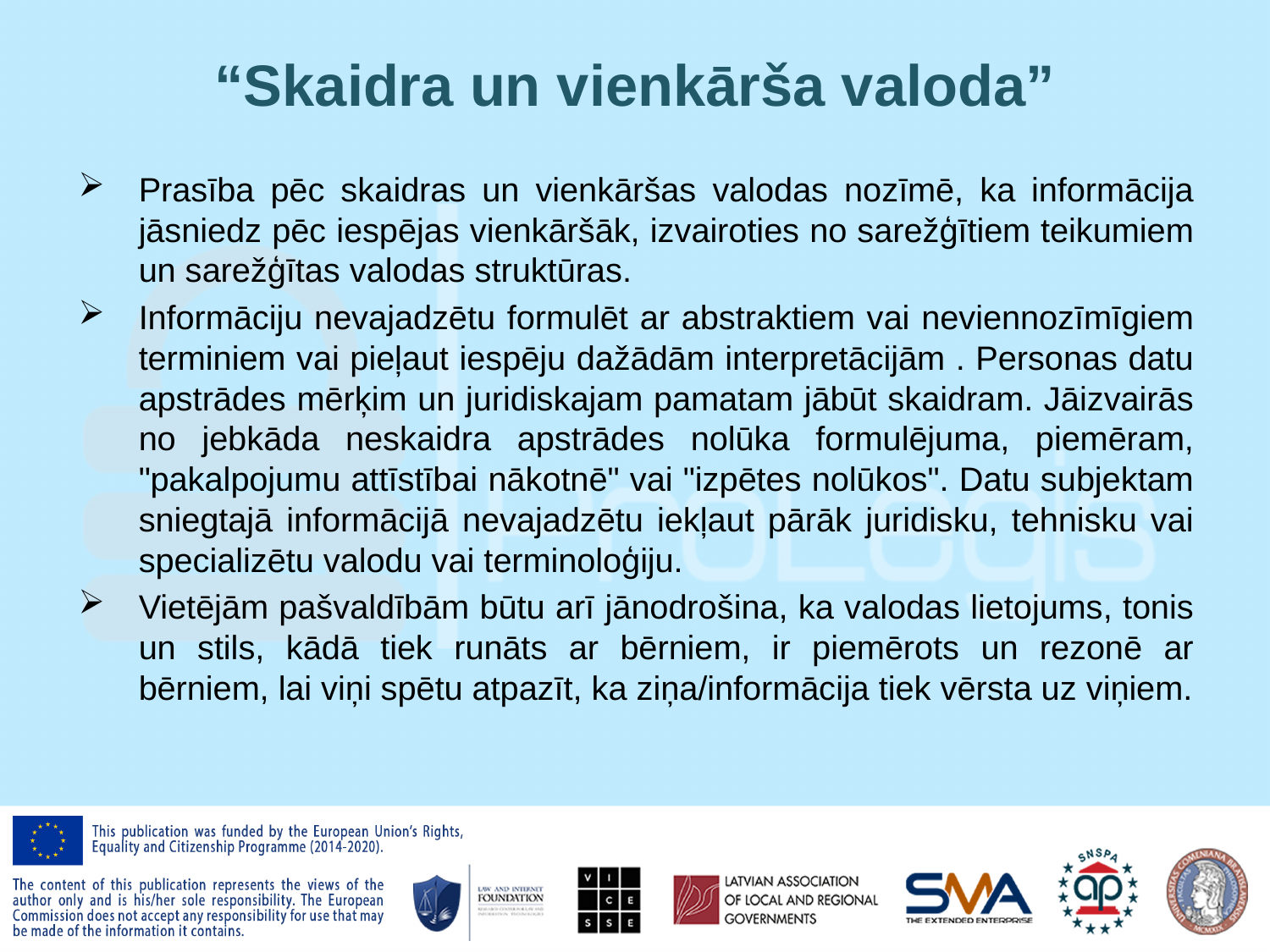

# “Skaidra un vienkārša valoda”
Prasība pēc skaidras un vienkāršas valodas nozīmē, ka informācija jāsniedz pēc iespējas vienkāršāk, izvairoties no sarežģītiem teikumiem un sarežģītas valodas struktūras.
Informāciju nevajadzētu formulēt ar abstraktiem vai neviennozīmīgiem terminiem vai pieļaut iespēju dažādām interpretācijām . Personas datu apstrādes mērķim un juridiskajam pamatam jābūt skaidram. Jāizvairās no jebkāda neskaidra apstrādes nolūka formulējuma, piemēram, "pakalpojumu attīstībai nākotnē" vai "izpētes nolūkos". Datu subjektam sniegtajā informācijā nevajadzētu iekļaut pārāk juridisku, tehnisku vai specializētu valodu vai terminoloģiju.
Vietējām pašvaldībām būtu arī jānodrošina, ka valodas lietojums, tonis un stils, kādā tiek runāts ar bērniem, ir piemērots un rezonē ar bērniem, lai viņi spētu atpazīt, ka ziņa/informācija tiek vērsta uz viņiem.